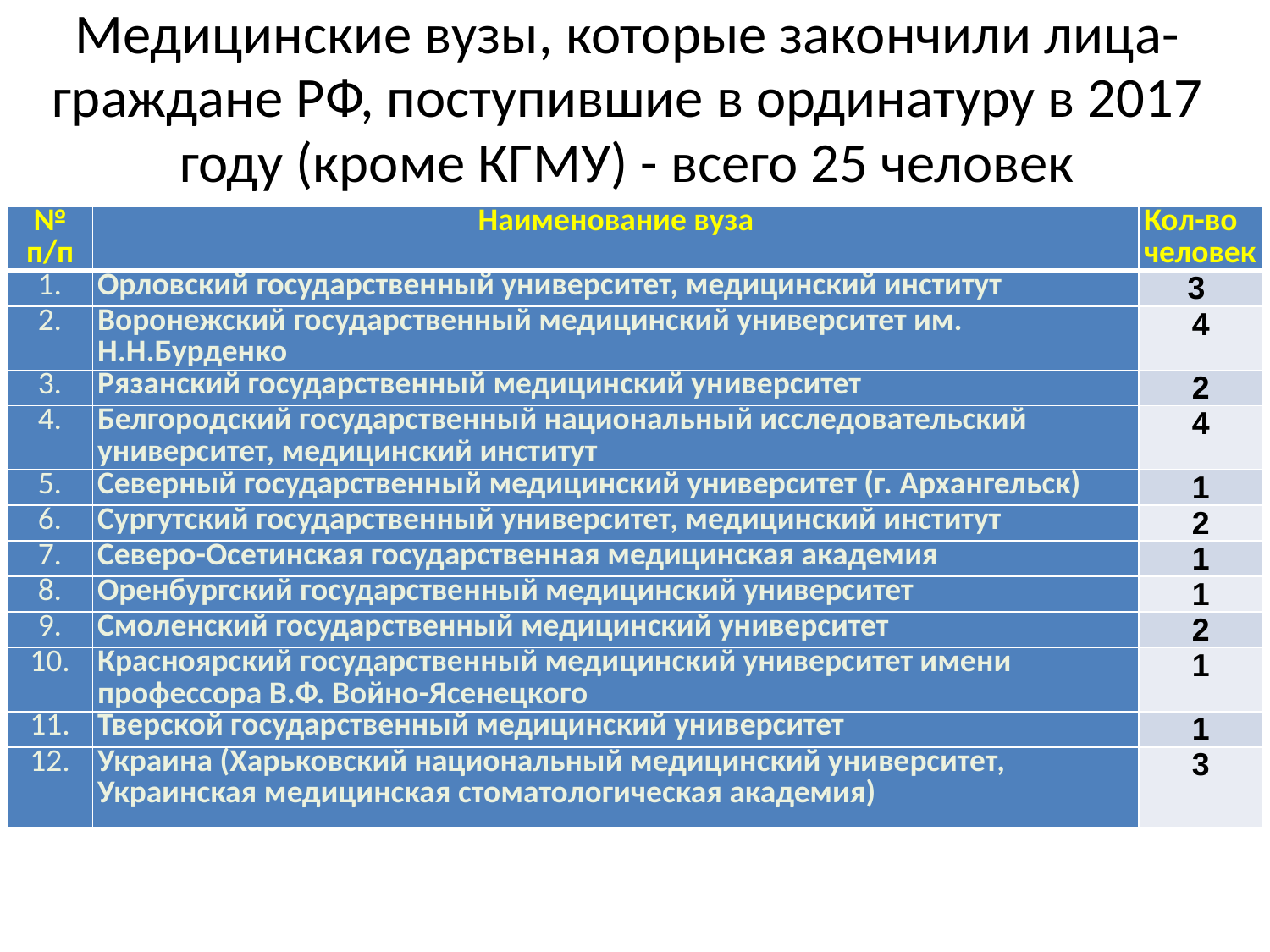

# Медицинские вузы, которые закончили лица-граждане РФ, поступившие в ординатуру в 2017 году (кроме КГМУ) - всего 25 человек
| № п/п | Наименование вуза | Кол-во человек |
| --- | --- | --- |
| 1. | Орловский государственный университет, медицинский институт | 3 |
| 2. | Воронежский государственный медицинский университет им. Н.Н.Бурденко | 4 |
| 3. | Рязанский государственный медицинский университет | 2 |
| 4. | Белгородский государственный национальный исследовательский университет, медицинский институт | 4 |
| 5. | Северный государственный медицинский университет (г. Архангельск) | 1 |
| 6. | Сургутский государственный университет, медицинский институт | 2 |
| 7. | Северо-Осетинская государственная медицинская академия | 1 |
| 8. | Оренбургский государственный медицинский университет | 1 |
| 9. | Смоленский государственный медицинский университет | 2 |
| 10. | Красноярский государственный медицинский университет имени профессора В.Ф. Войно-Ясенецкого | 1 |
| 11. | Тверской государственный медицинский университет | 1 |
| 12. | Украина (Харьковский национальный медицинский университет, Украинская медицинская стоматологическая академия) | 3 |